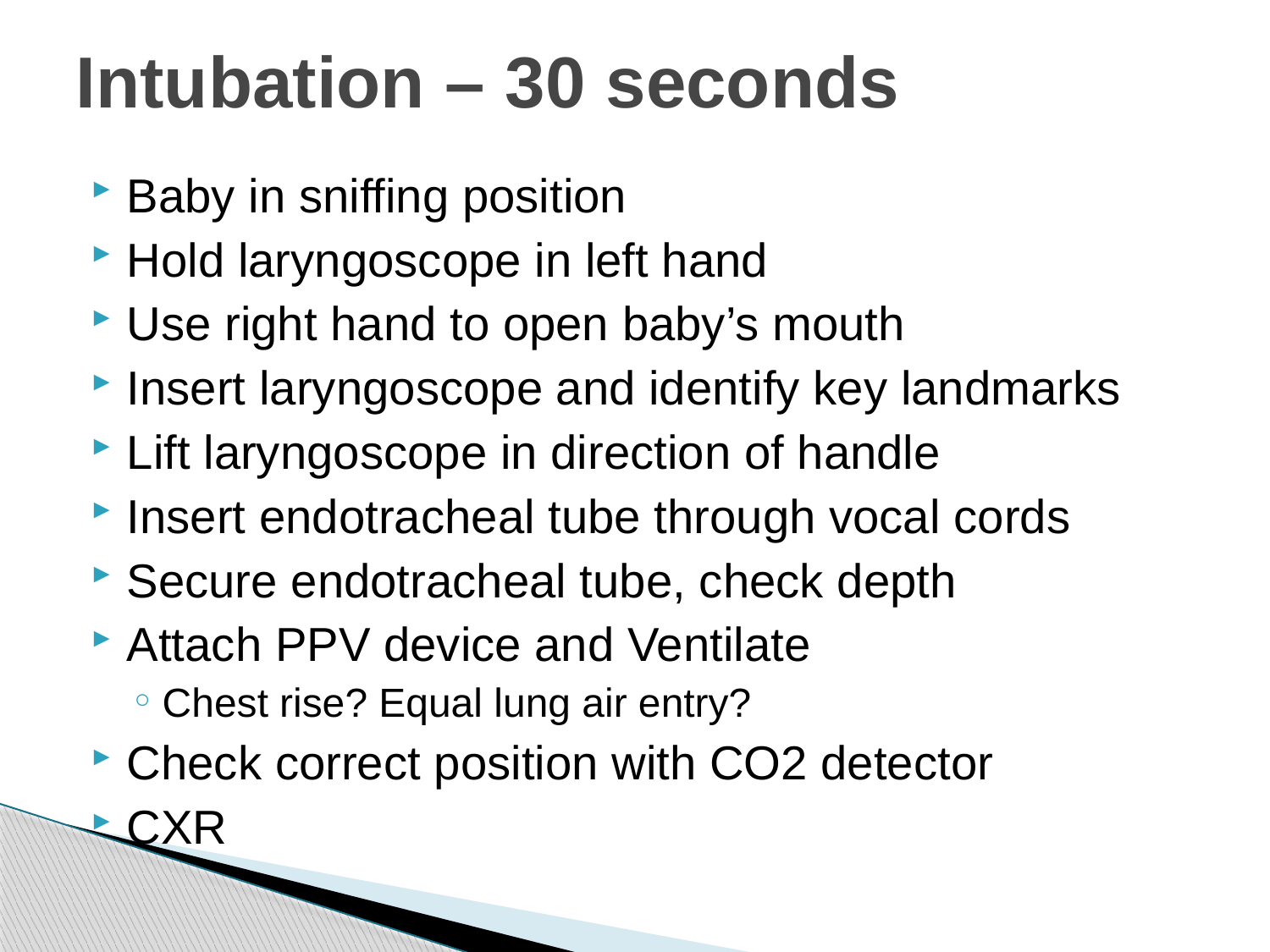

# Intubation – 30 seconds
Baby in sniffing position
Hold laryngoscope in left hand
Use right hand to open baby’s mouth
Insert laryngoscope and identify key landmarks
Lift laryngoscope in direction of handle
Insert endotracheal tube through vocal cords
Secure endotracheal tube, check depth
Attach PPV device and Ventilate
Chest rise? Equal lung air entry?
Check correct position with CO2 detector
CXR